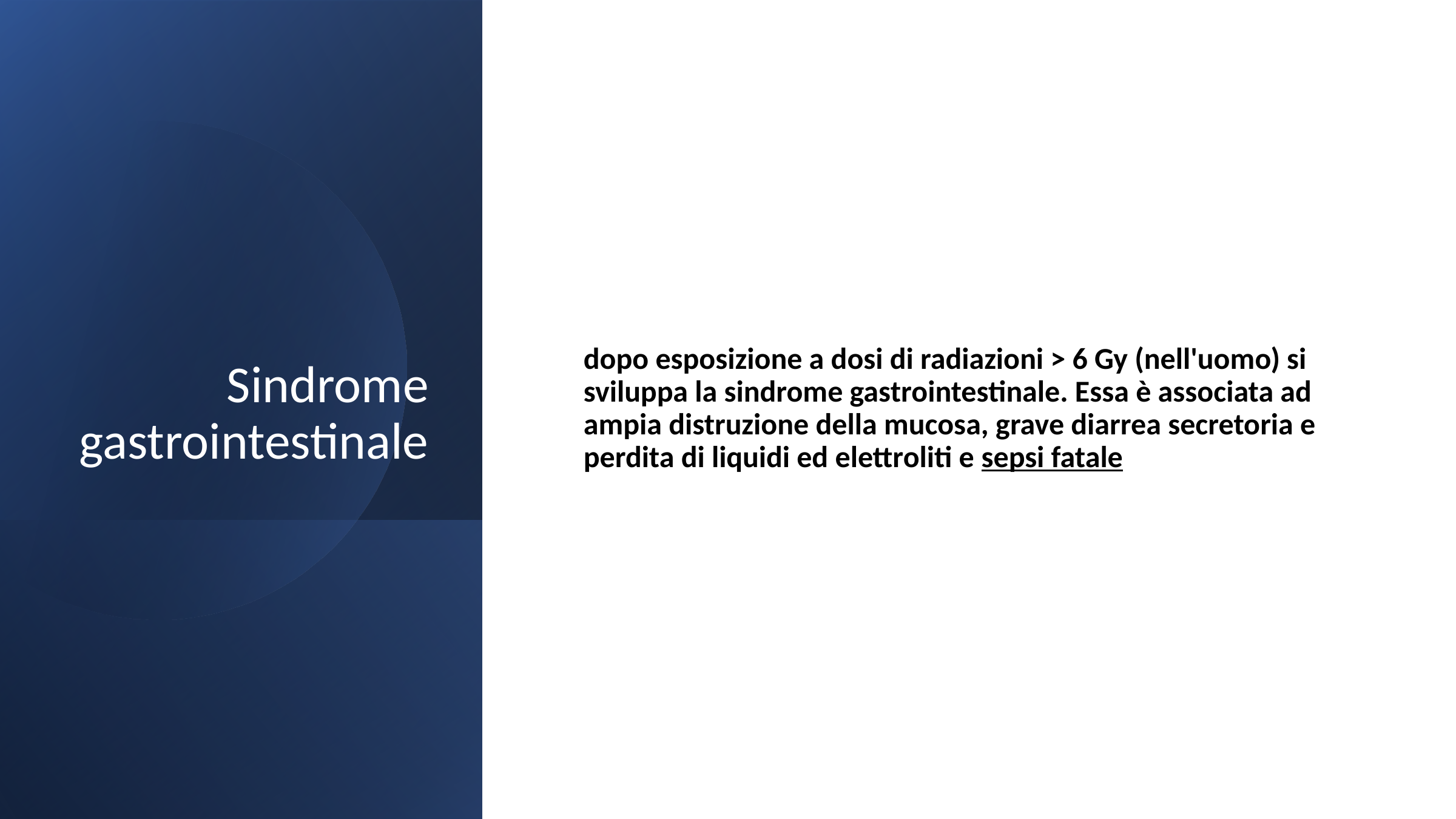

Sindrome gastrointestinale
dopo esposizione a dosi di radiazioni > 6 Gy (nell'uomo) si sviluppa la sindrome gastrointestinale. Essa è associata ad ampia distruzione della mucosa, grave diarrea secretoria e perdita di liquidi ed elettroliti e sepsi fatale